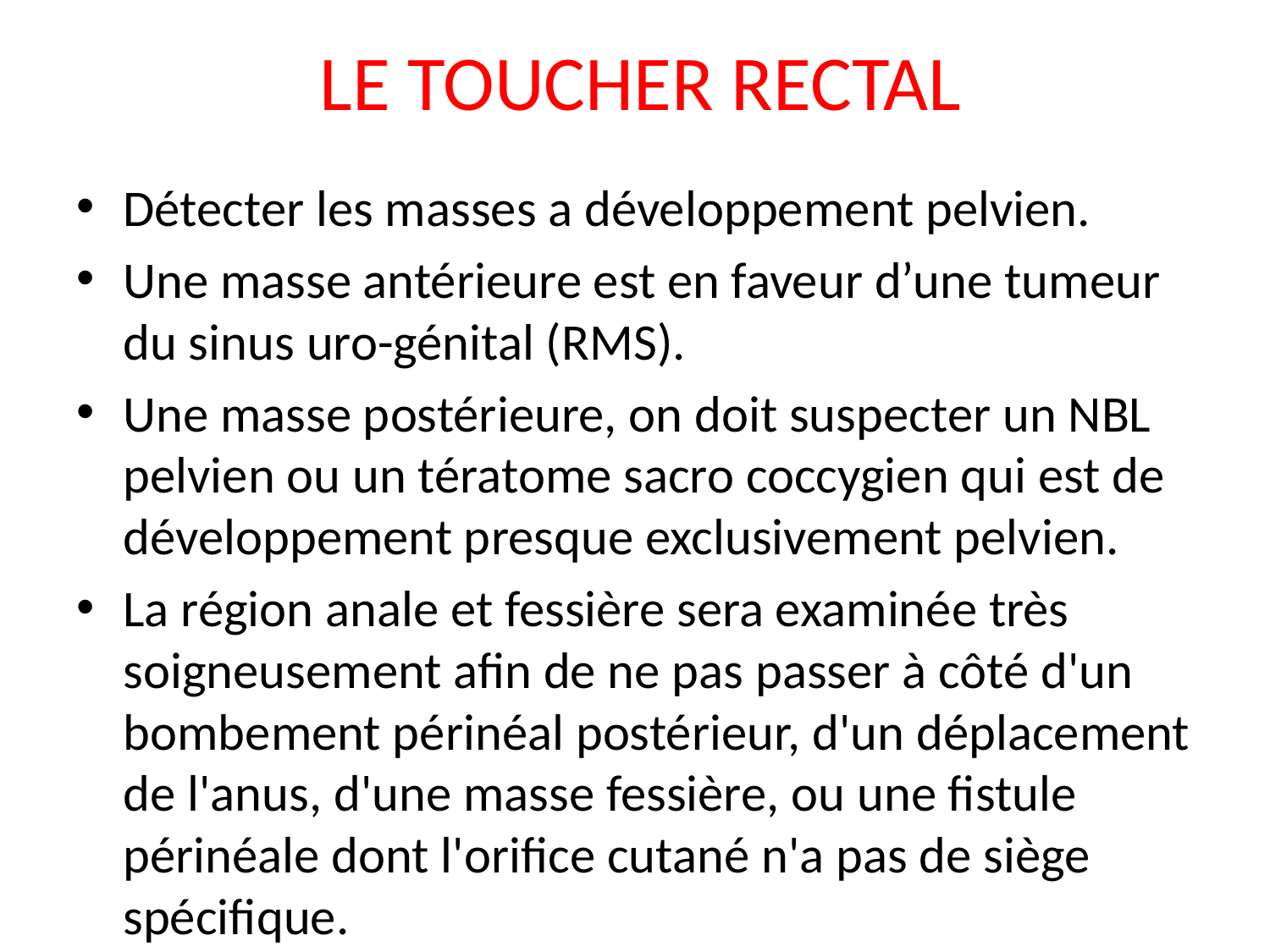

# LE TOUCHER RECTAL
Détecter les masses a développement pelvien.
Une masse antérieure est en faveur d’une tumeur du sinus uro-génital (RMS).
Une masse postérieure, on doit suspecter un NBL pelvien ou un tératome sacro coccygien qui est de développement presque exclusivement pelvien.
La région anale et fessière sera examinée très soigneusement afin de ne pas passer à côté d'un bombement périnéal postérieur, d'un déplacement de l'anus, d'une masse fessière, ou une fistule périnéale dont l'orifice cutané n'a pas de siège spécifique.